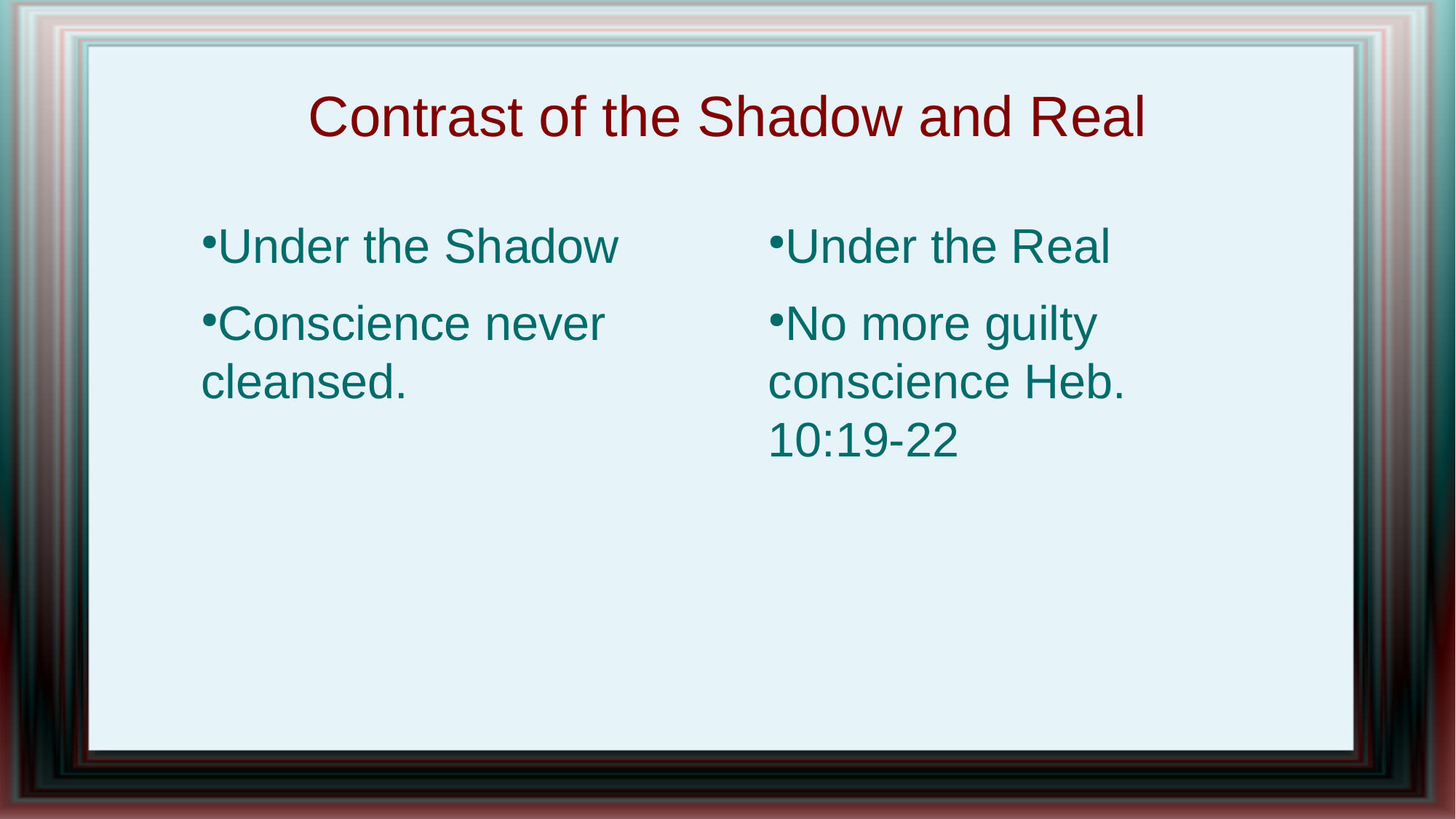

Contrast of the Shadow and Real
Under the Real
No more guilty conscience Heb. 10:19-22
Under the Shadow
Conscience never cleansed.